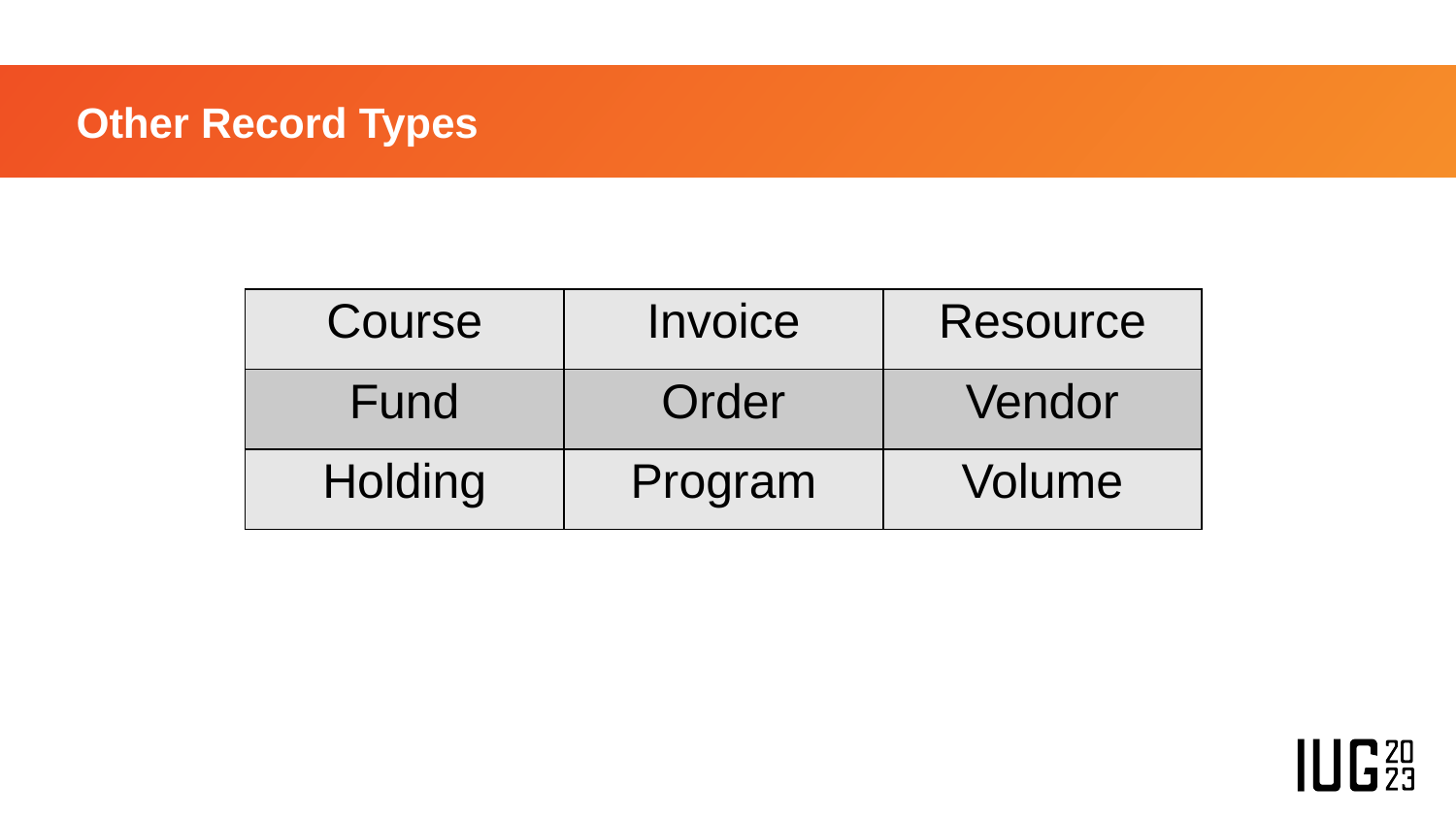

# Other Record Types
| Course | Invoice | Resource |
| --- | --- | --- |
| Fund | Order | Vendor |
| Holding | Program | Volume |